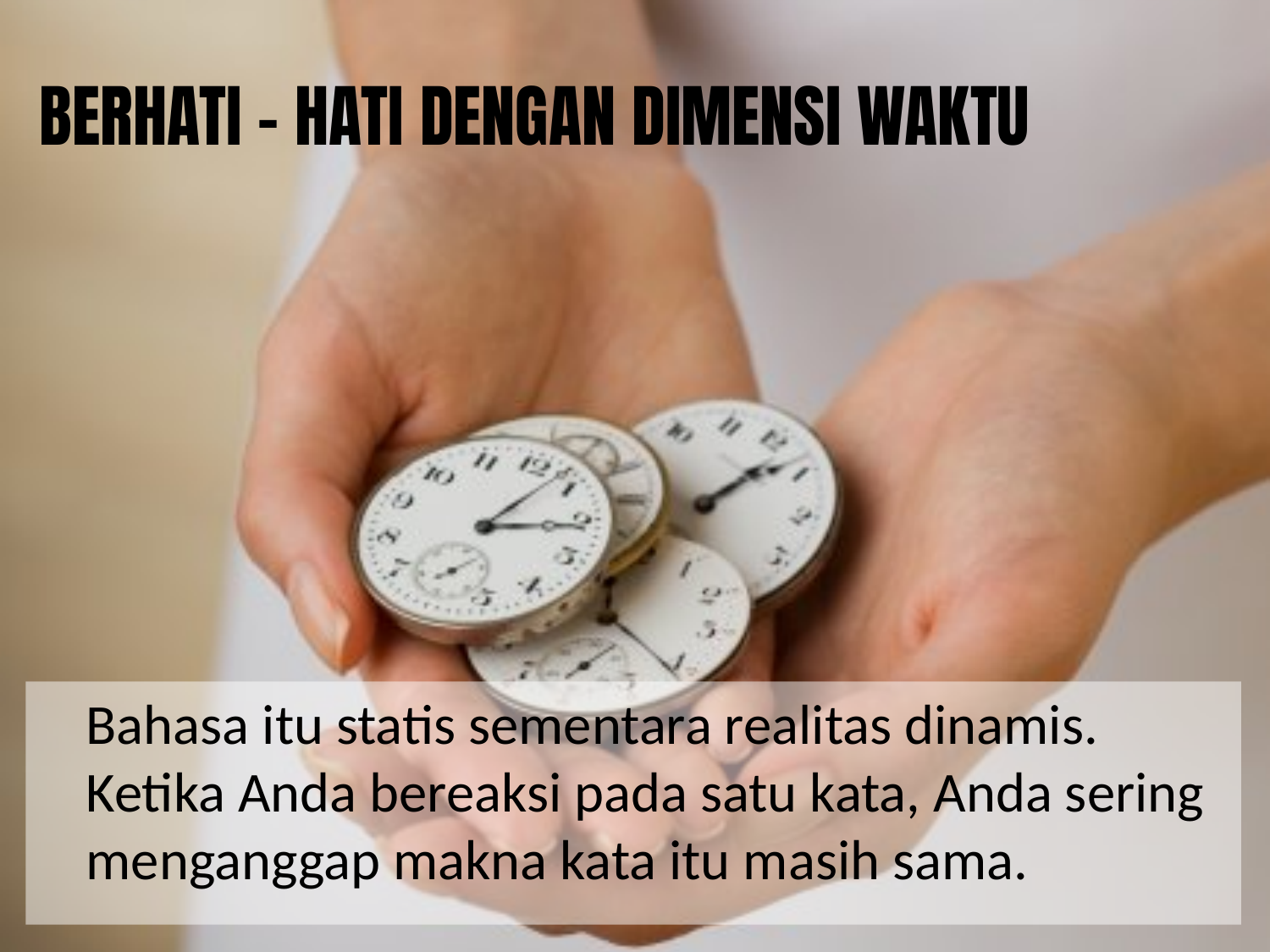

# BERHATI – HATI DENGAN DIMENSI WAKTU
	Bahasa itu statis sementara realitas dinamis. Ketika Anda bereaksi pada satu kata, Anda sering menganggap makna kata itu masih sama.